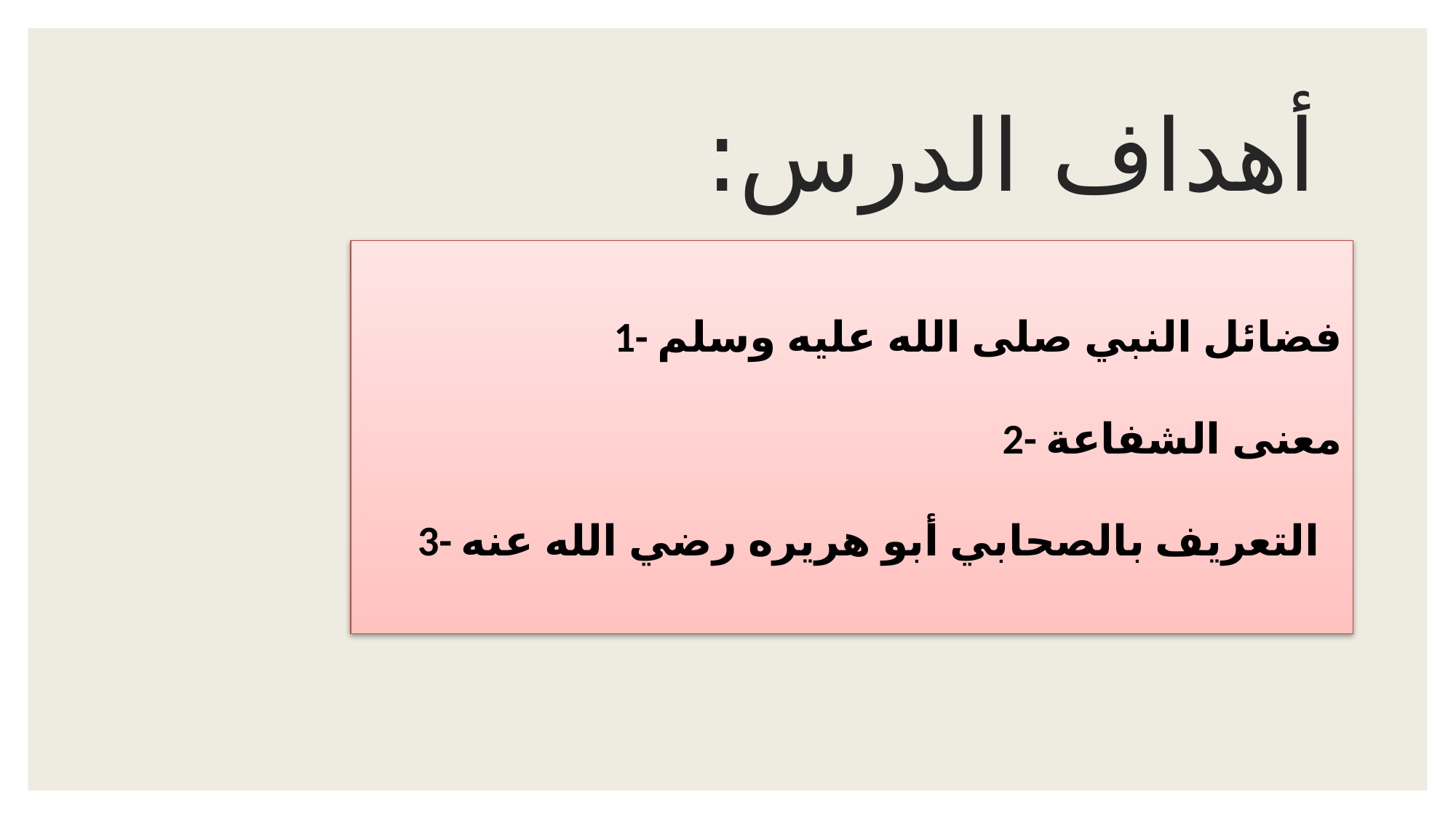

# أهداف الدرس:
1- فضائل النبي صلى الله عليه وسلم

2- معنى الشفاعة

3- التعريف بالصحابي أبو هريره رضي الله عنه